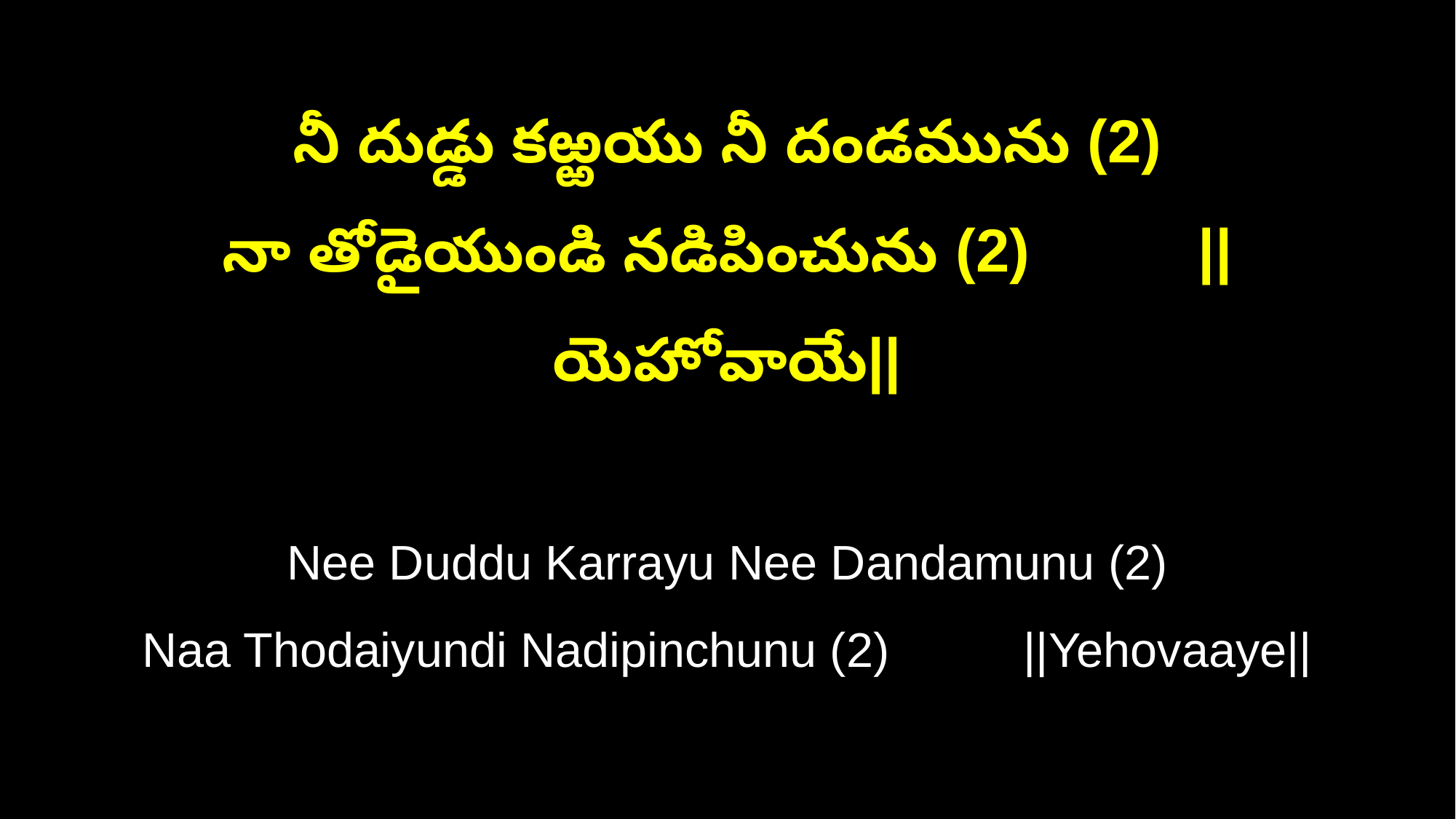

నీ దుడ్డు కఱ్ఱయు నీ దండమును (2)
నా తోడైయుండి నడిపించును (2)          ||యెహోవాయే||
Nee Duddu Karrayu Nee Dandamunu (2)
Naa Thodaiyundi Nadipinchunu (2)          ||Yehovaaye||